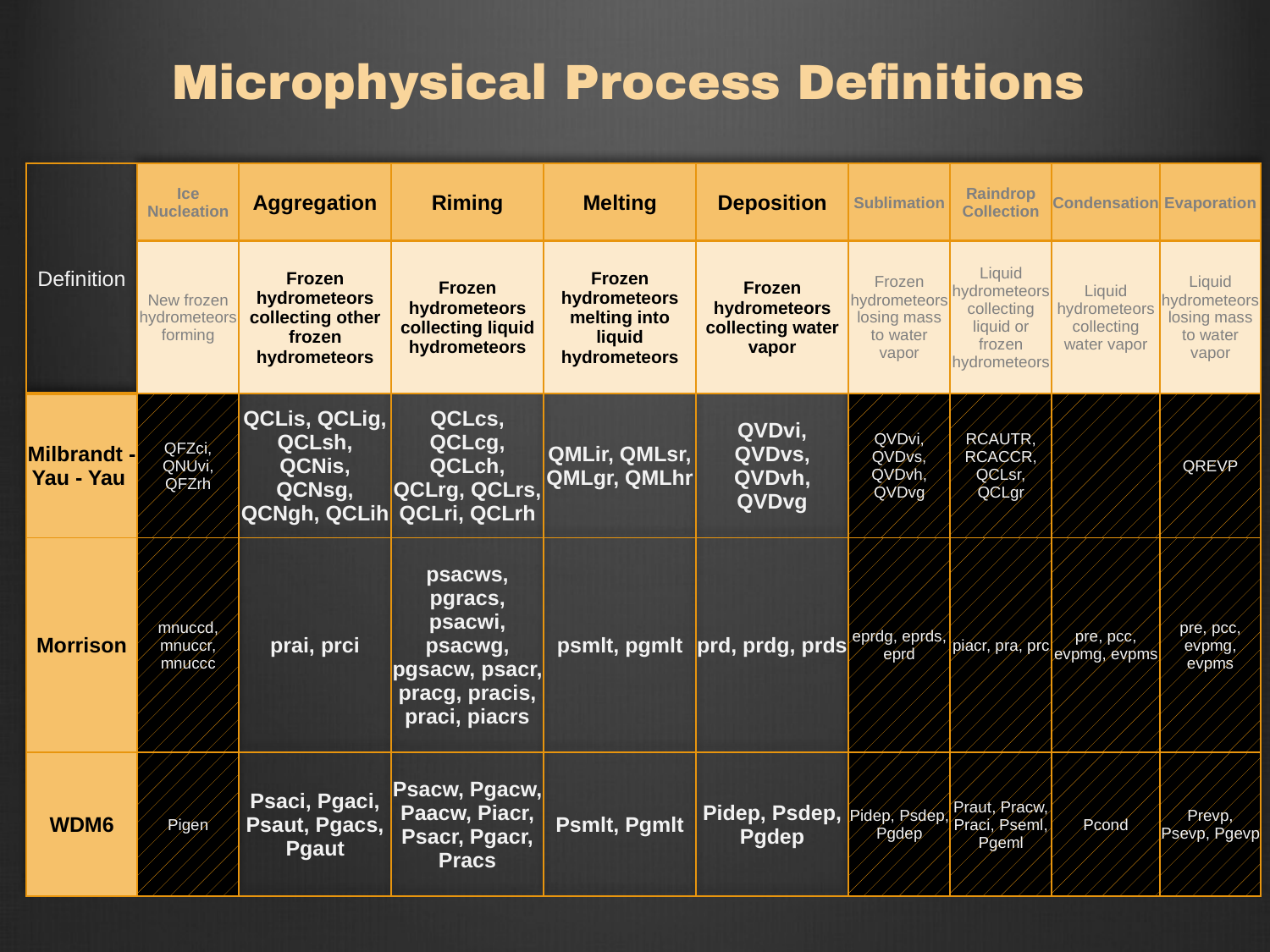

Microphysical Process Definitions
| Definition | Ice Nucleation | Aggregation | Riming | Melting | Deposition | Sublimation | Raindrop Collection | Condensation | Evaporation |
| --- | --- | --- | --- | --- | --- | --- | --- | --- | --- |
|  | New frozen hydrometeors forming | Frozen hydrometeors collecting other frozen hydrometeors | Frozen hydrometeors collecting liquid hydrometeors | Frozen hydrometeors melting into liquid hydrometeors | Frozen hydrometeors collecting water vapor | Frozen hydrometeors losing mass to water vapor | Liquid hydrometeors collecting liquid or frozen hydrometeors | Liquid hydrometeors collecting water vapor | Liquid hydrometeors losing mass to water vapor |
| Milbrandt - Yau - Yau | QFZci, QNUvi, QFZrh | QCLis, QCLig, QCLsh, QCNis, QCNsg, QCNgh, QCLih | QCLcs, QCLcg, QCLch, QCLrg, QCLrs, QCLri, QCLrh | QMLir, QMLsr, QMLgr, QMLhr | QVDvi, QVDvs, QVDvh, QVDvg | QVDvi, QVDvs, QVDvh, QVDvg | RCAUTR, RCACCR, QCLsr, QCLgr |  | QREVP |
| Morrison | mnuccd, mnuccr, mnuccc | prai, prci | psacws, pgracs, psacwi, psacwg, pgsacw, psacr, pracg, pracis, praci, piacrs | psmlt, pgmlt | prd, prdg, prds | eprdg, eprds, eprd | piacr, pra, prc | pre, pcc, evpmg, evpms | pre, pcc, evpmg, evpms |
| WDM6 | Pigen | Psaci, Pgaci, Psaut, Pgacs, Pgaut | Psacw, Pgacw, Paacw, Piacr, Psacr, Pgacr, Pracs | Psmlt, Pgmlt | Pidep, Psdep, Pgdep | Pidep, Psdep, Pgdep | Praut, Pracw, Praci, Pseml, Pgeml | Pcond | Prevp, Psevp, Pgevp |